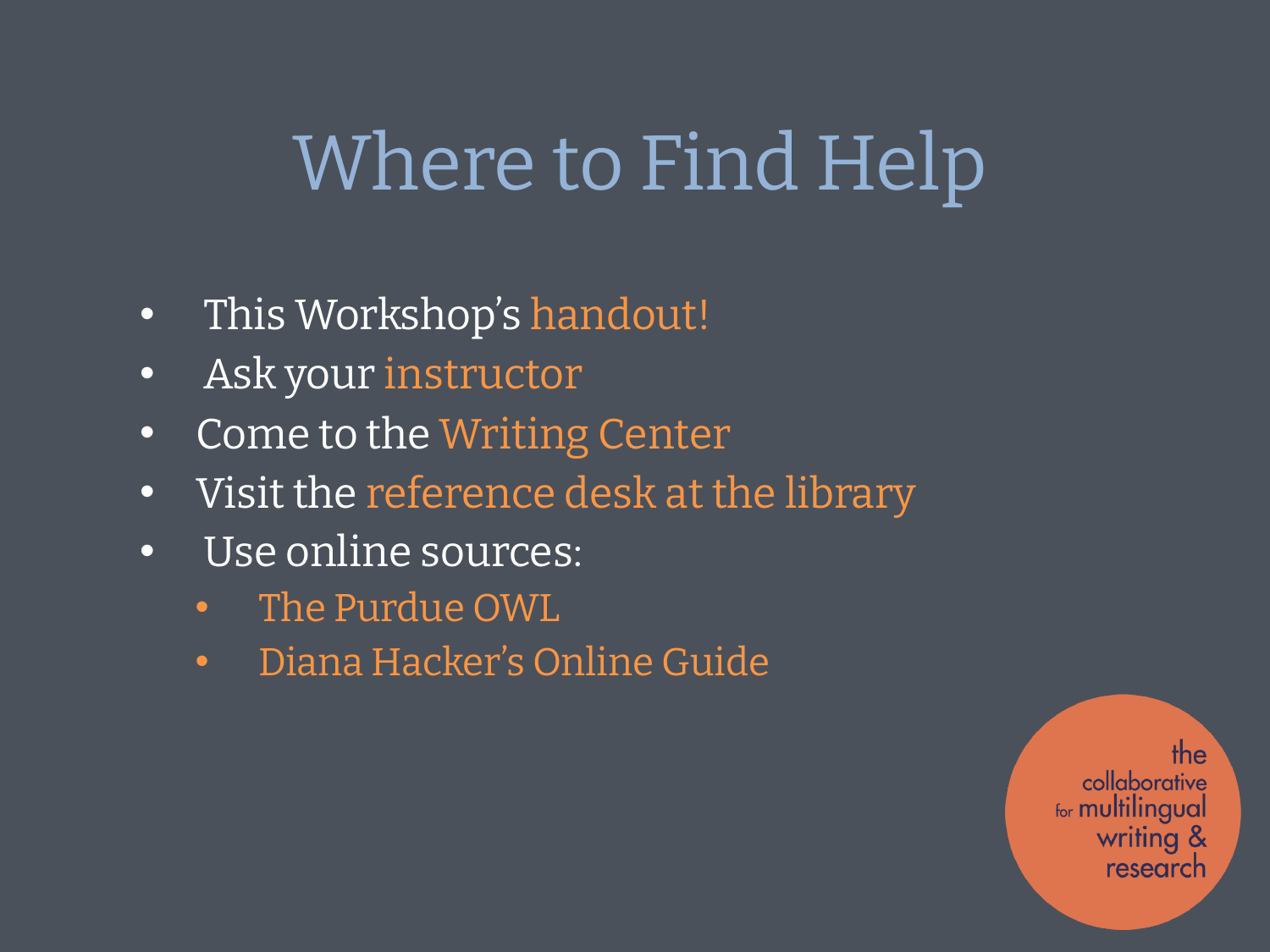

# Where to Find Help

This Workshop’s handout!
Ask your instructor
  Come to the Writing Center
  Visit the reference desk at the library
Use online sources:
The Purdue OWL
Diana Hacker’s Online Guide